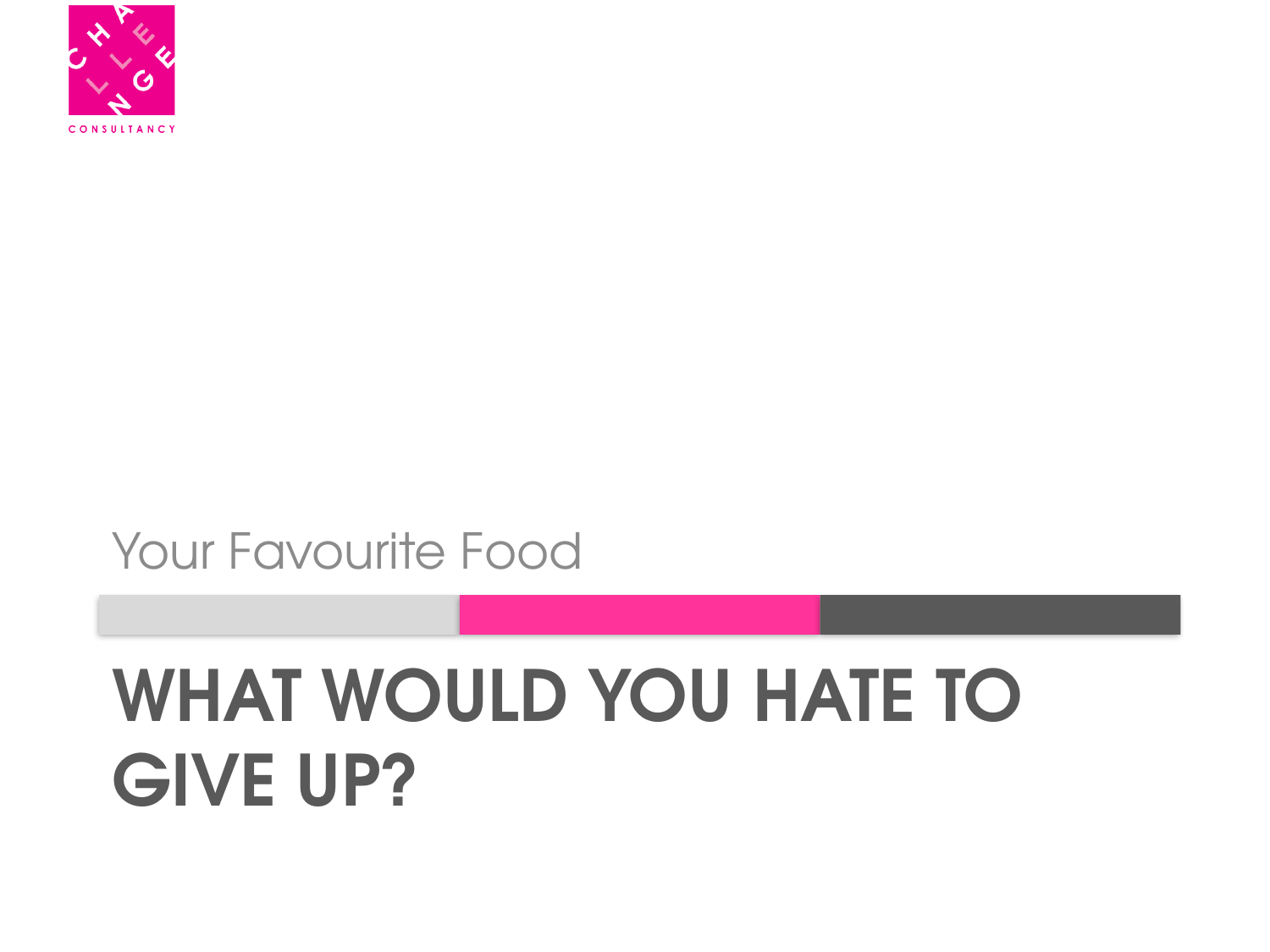

Your Favourite Food
# What would you hate to Give up?